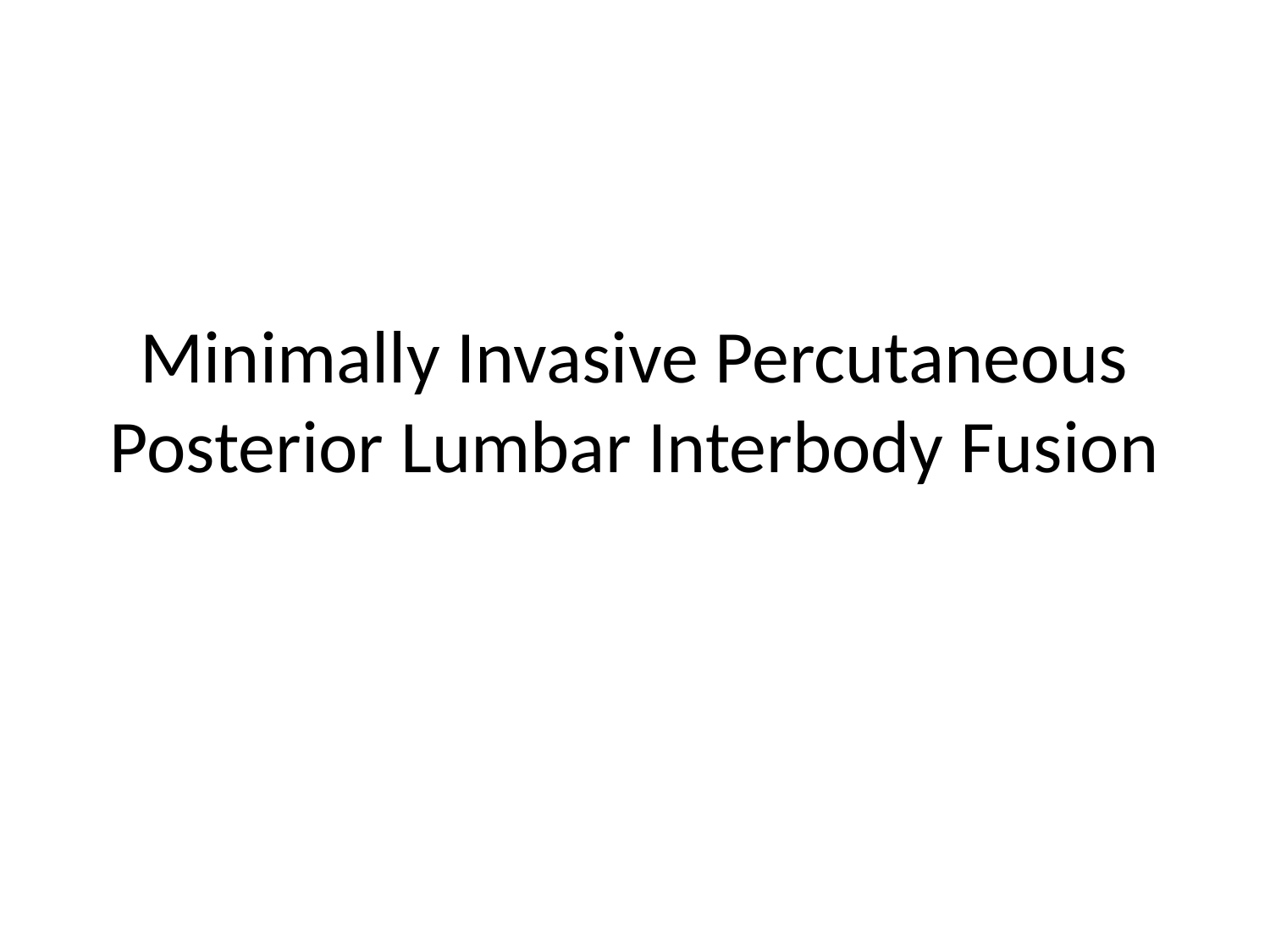

# Minimally Invasive Percutaneous Posterior Lumbar Interbody Fusion